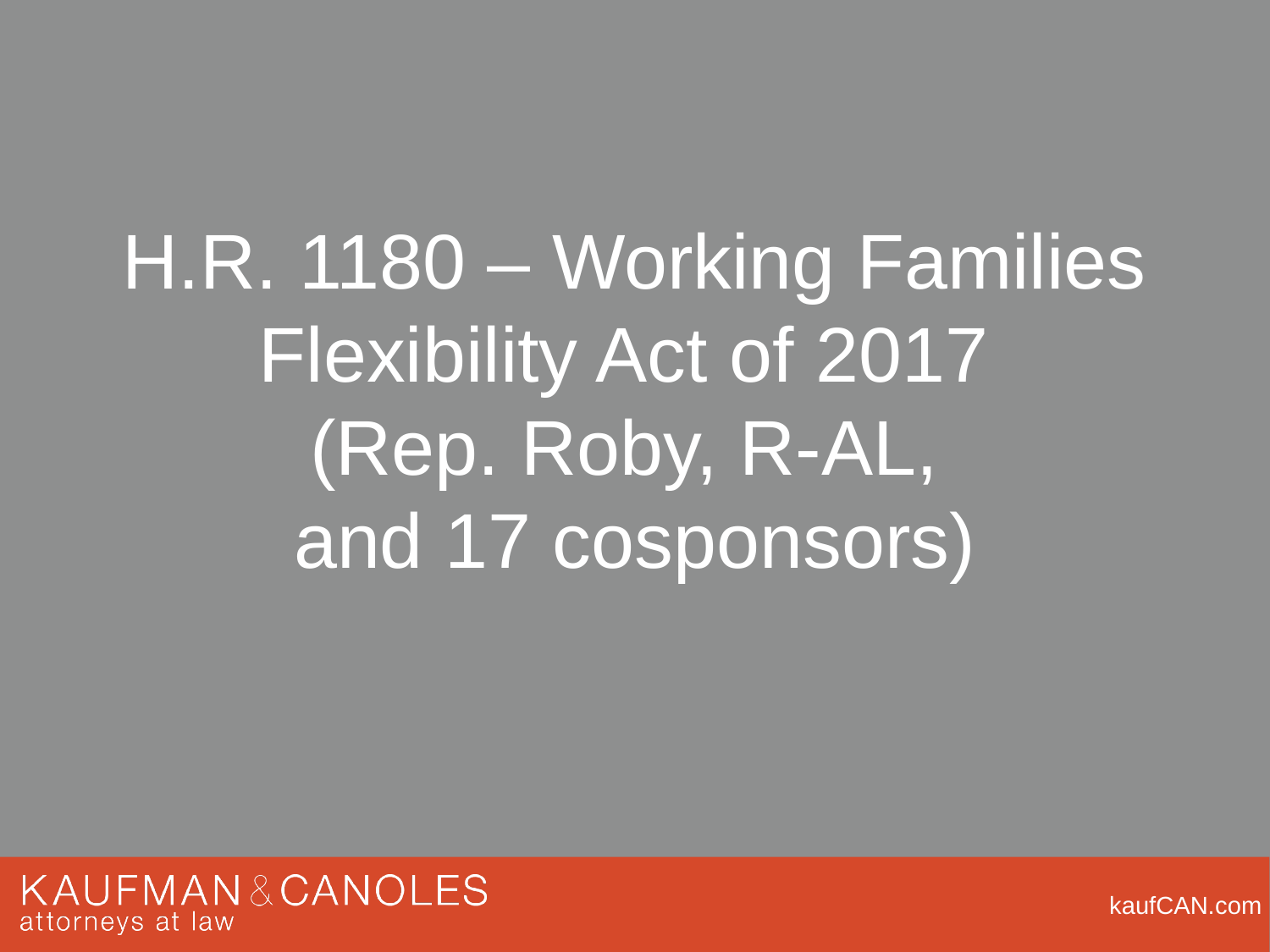

# H.R. 1180 – Working Families Flexibility Act of 2017 (Rep. Roby, R-AL, and 17 cosponsors)